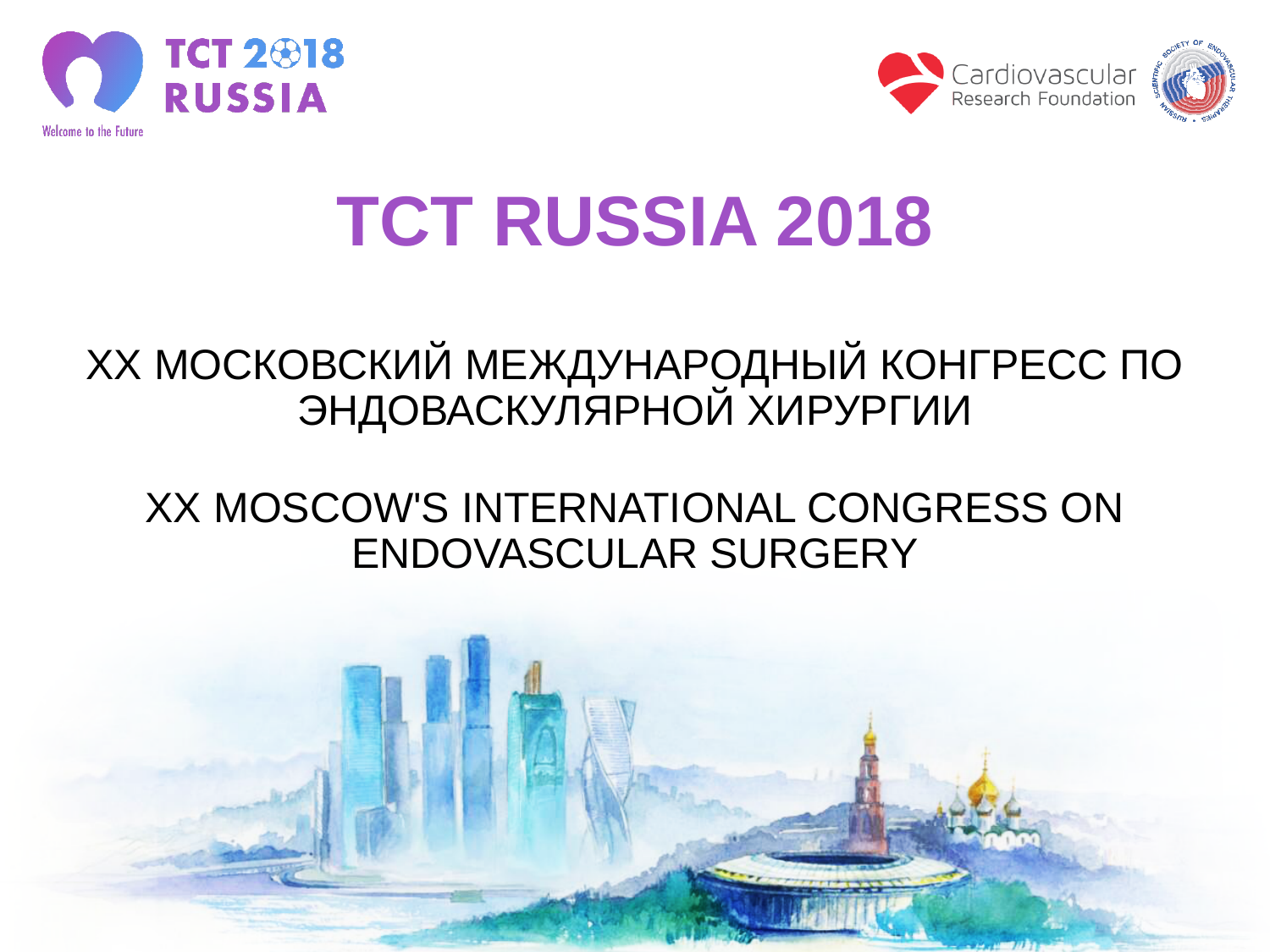

# TCT RUSSIA 2018
XX МОСКОВСКИЙ МЕЖДУНАРОДНЫЙ КОНГРЕСС ПО ЭНДОВАСКУЛЯРНОЙ ХИРУРГИИ

XX MOSCOW'S INTERNATIONAL CONGRESS ON ENDOVASCULAR SURGERY